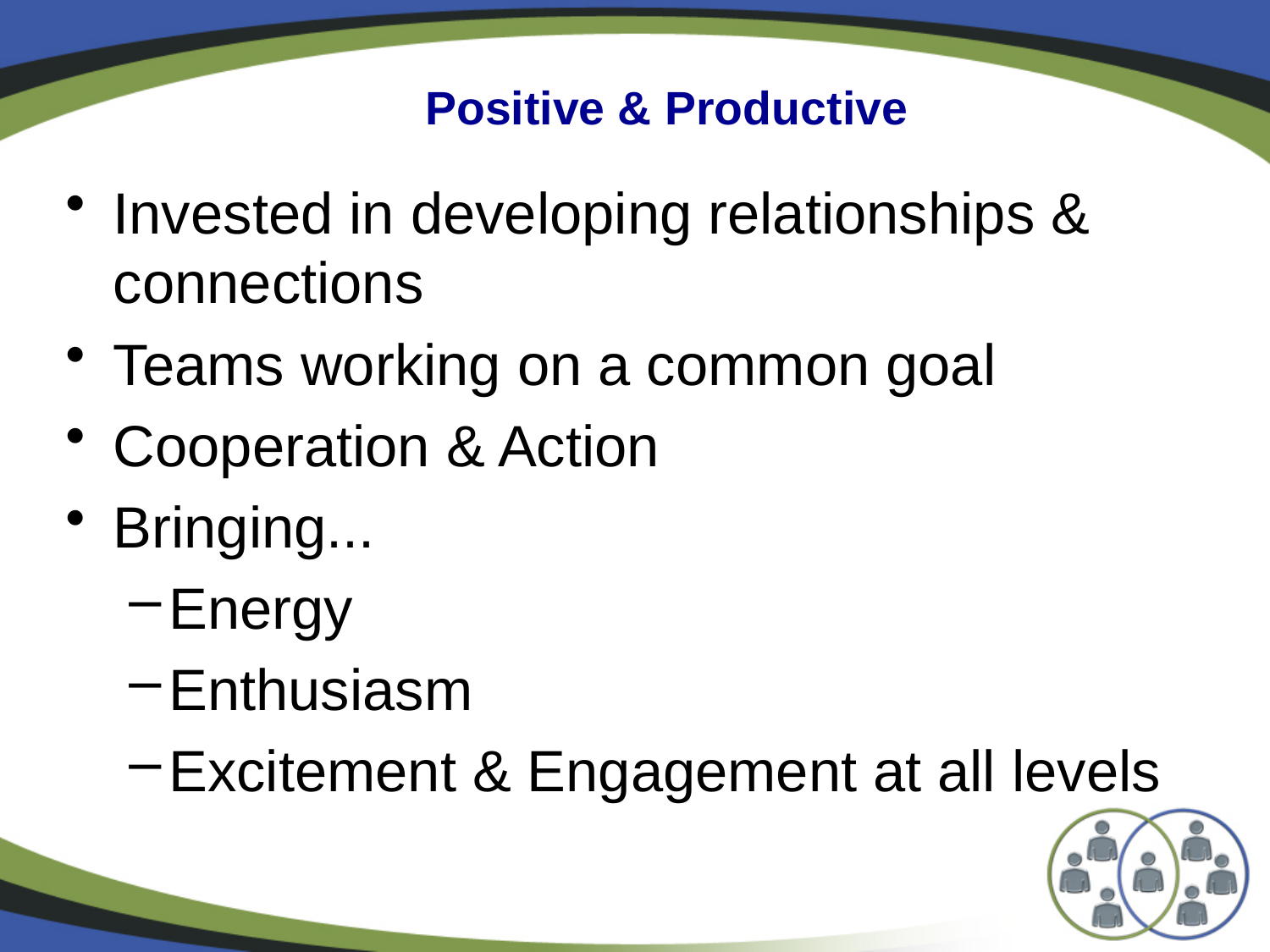

# Positive & Productive
Invested in developing relationships & connections
Teams working on a common goal
Cooperation & Action
Bringing...
Energy
Enthusiasm
Excitement & Engagement at all levels